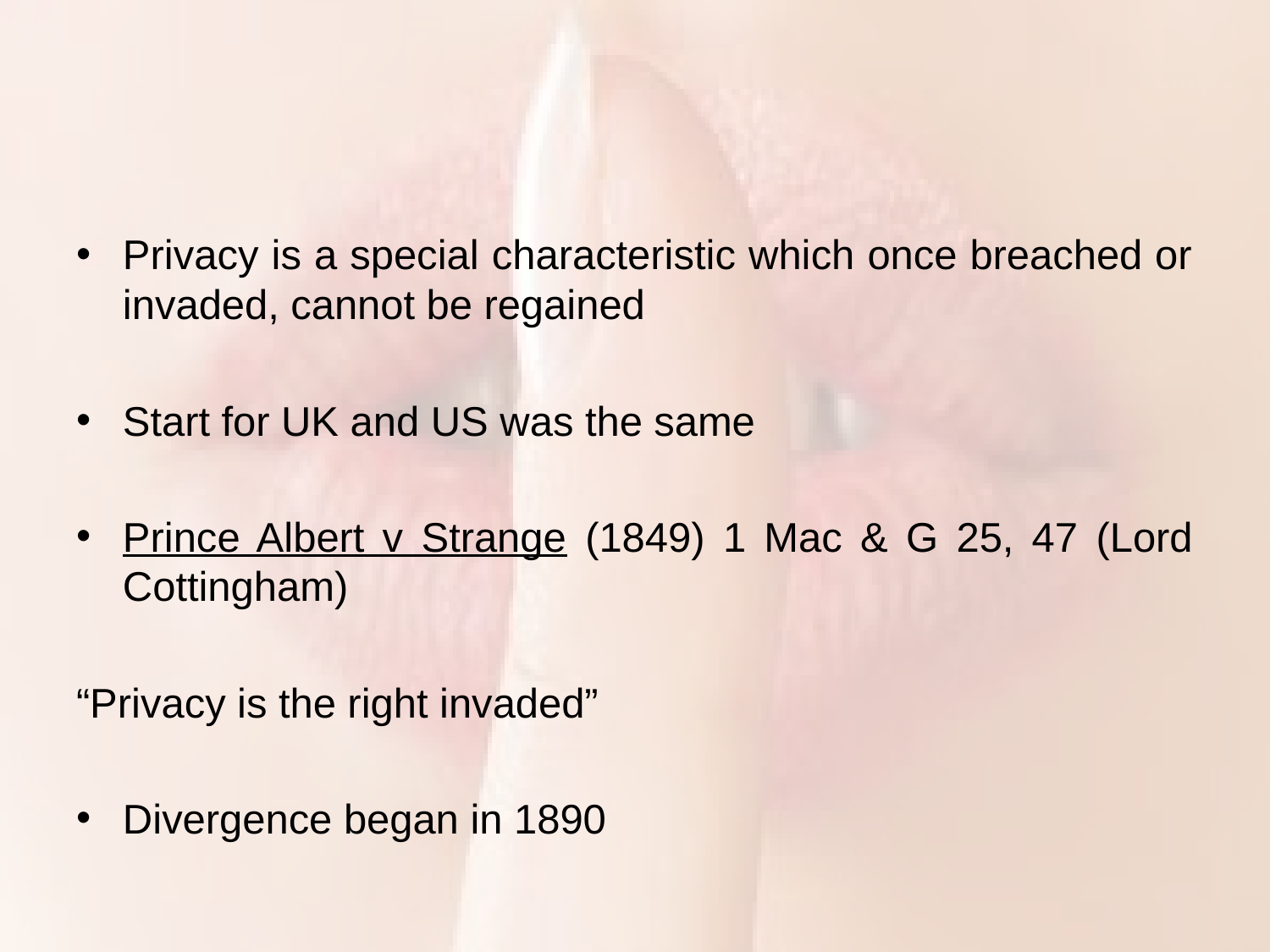

#
Privacy is a special characteristic which once breached or invaded, cannot be regained

Start for UK and US was the same

Prince Albert v Strange (1849) 1 Mac & G 25, 47 (Lord Cottingham)

“Privacy is the right invaded”

Divergence began in 1890